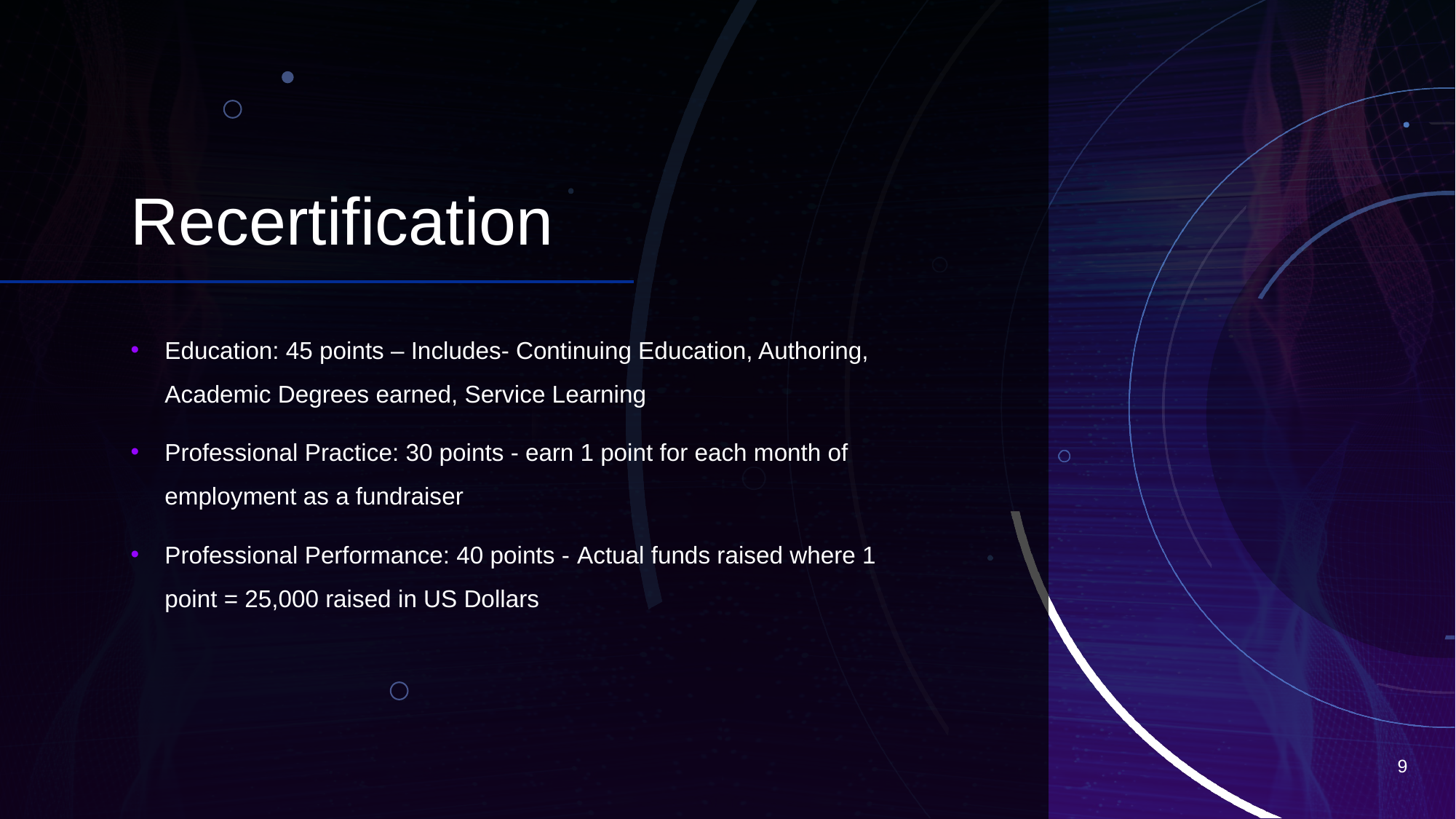

# Recertification
Education: 45 points – Includes- Continuing Education, Authoring, Academic Degrees earned, Service Learning
Professional Practice: 30 points - earn 1 point for each month of employment as a fundraiser
Professional Performance: 40 points - Actual funds raised where 1 point = 25,000 raised in US Dollars

9